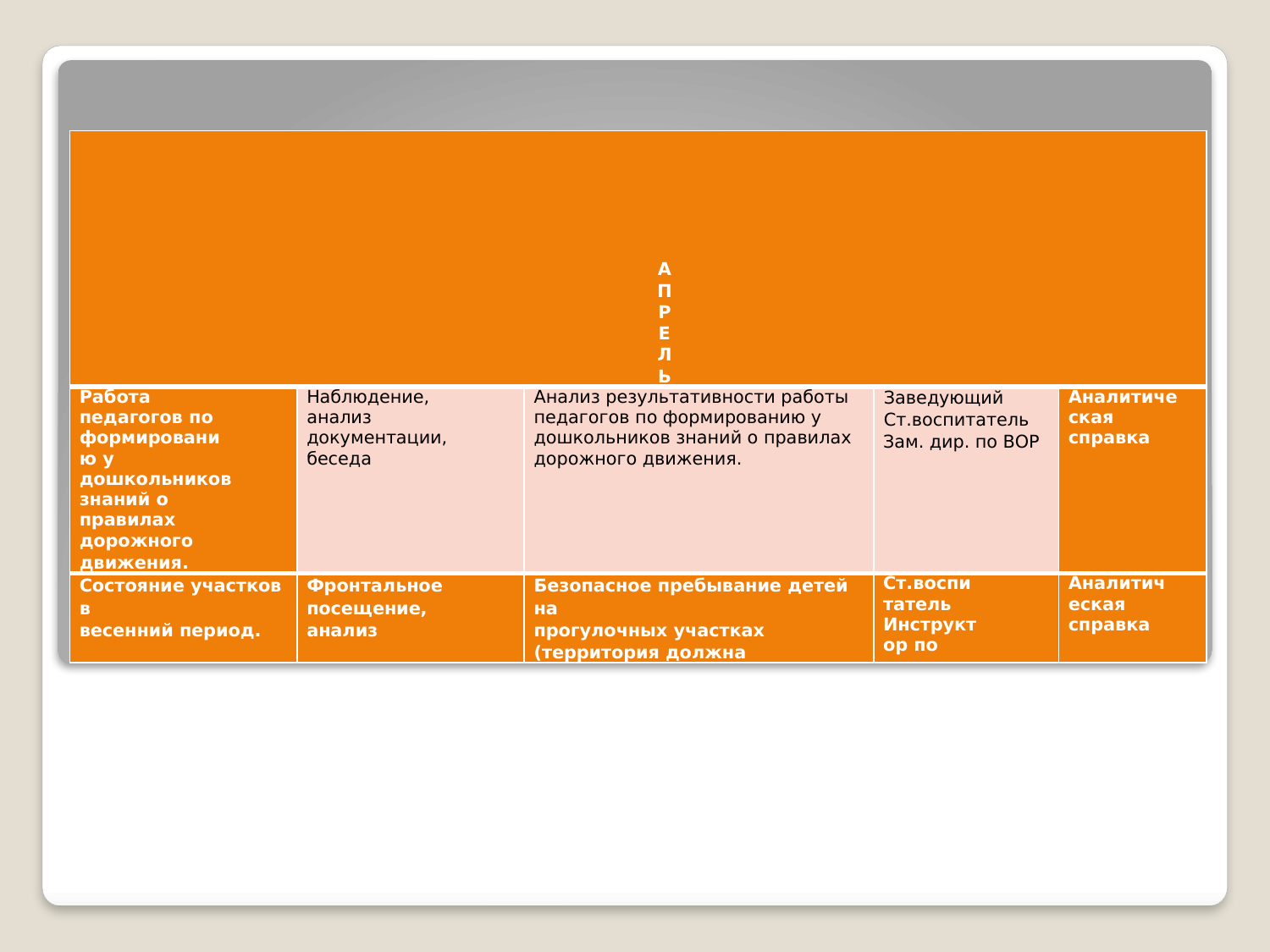

| АПРЕЛЬ |  |  |  |  |
| --- | --- | --- | --- | --- |
| Работа педагогов по формированию у дошкольников знаний о правилах дорожного движения. | Наблюдение, анализ документации, беседа | Анализ результативности работы педагогов по формированию у дошкольников знаний о правилах дорожного движения. | Заведующий Ст.воспитатель Зам. дир. по ВОР | Аналитическая справка |
| Состояние участков в весенний период. | Фронтальное посещение, анализ | Безопасное пребывание детей на прогулочных участках (территория должна | Ст.воспитатель Инструктор по | Аналитическая справка |